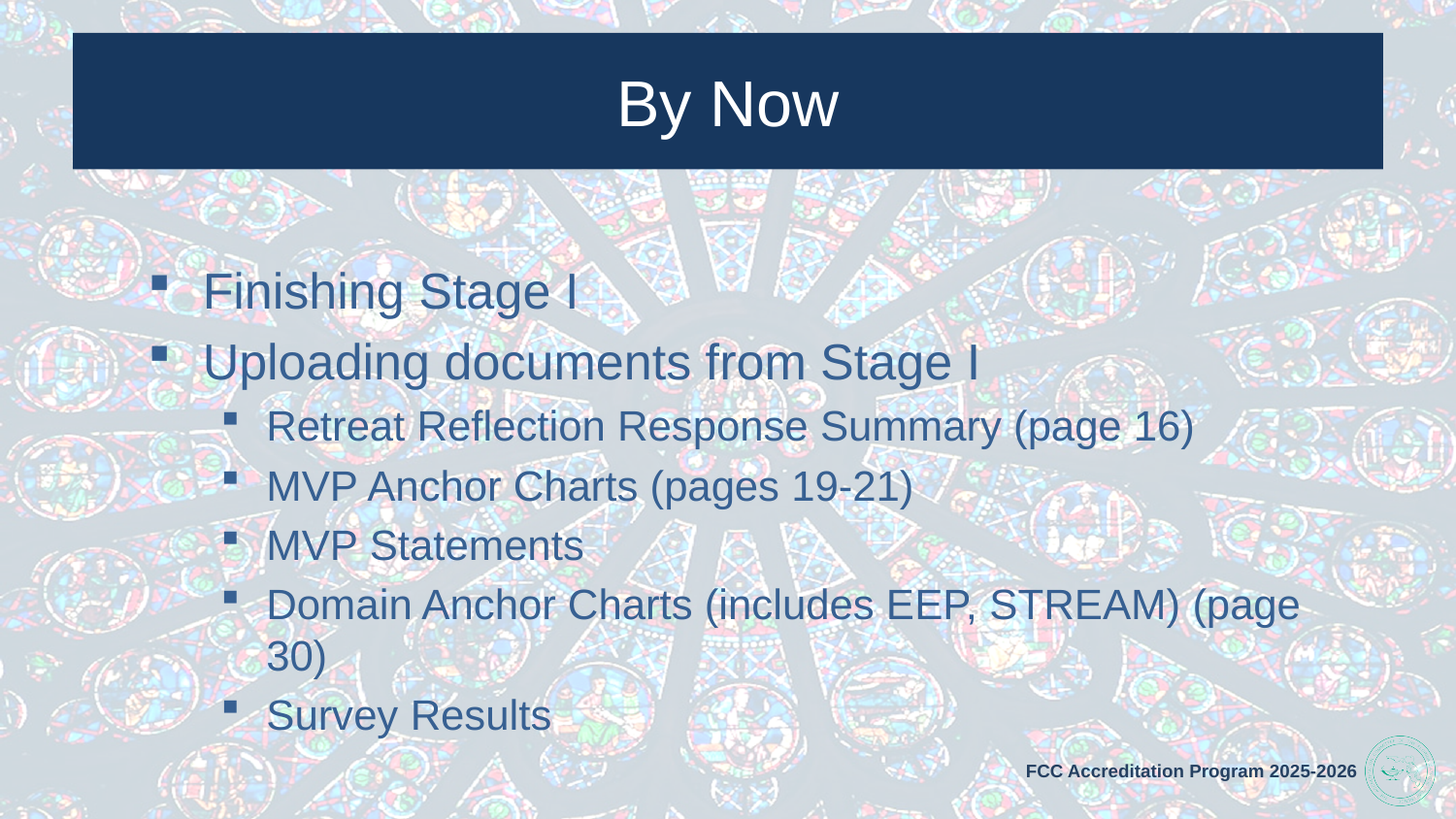

# By Now
Finishing Stage I
Uploading documents from Stage I
Retreat Reflection Response Summary (page 16)
MVP Anchor Charts (pages 19-21)
MVP Statements
Domain Anchor Charts (includes EEP, STREAM) (page 30)
Survey Results